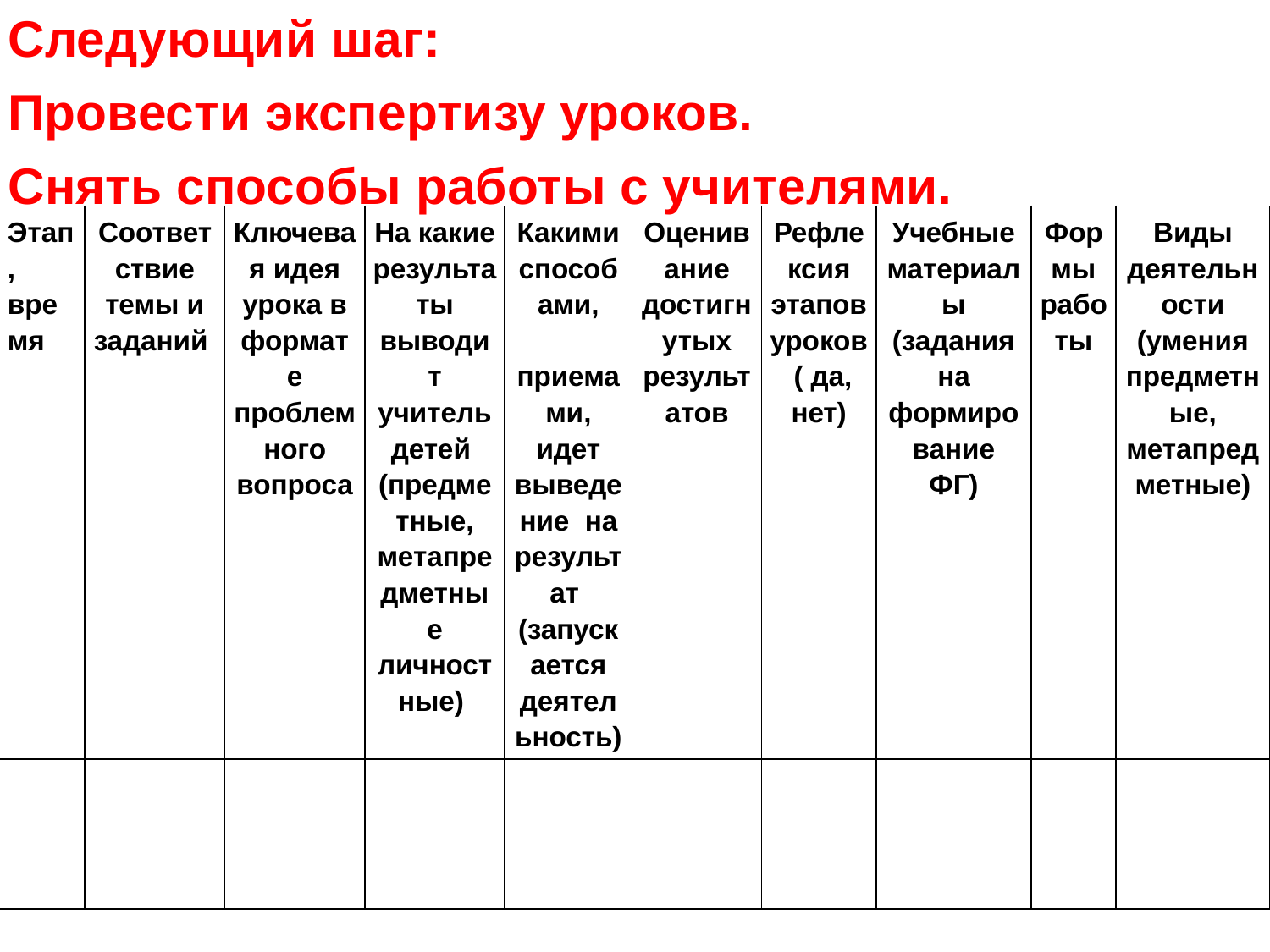

# Следующий шаг:
Провести экспертизу уроков.
Снять способы работы с учителями.
| Этап, время | Соответствие темы и заданий | Ключевая идея урока в формате проблемного вопроса | На какие результаты выводит учитель детей (предметные, метапредметные личностные) | Какими способами, приемами, идет выведение на результат (запускается деятельность) | Оценивание достигнутых результатов | Рефлексия этапов уроков ( да, нет) | Учебные материалы (задания на формирование ФГ) | Формы работы | Виды деятельности (умения предметные, метапредметные) |
| --- | --- | --- | --- | --- | --- | --- | --- | --- | --- |
|  |  |  |  |  |  |  |  |  |  |